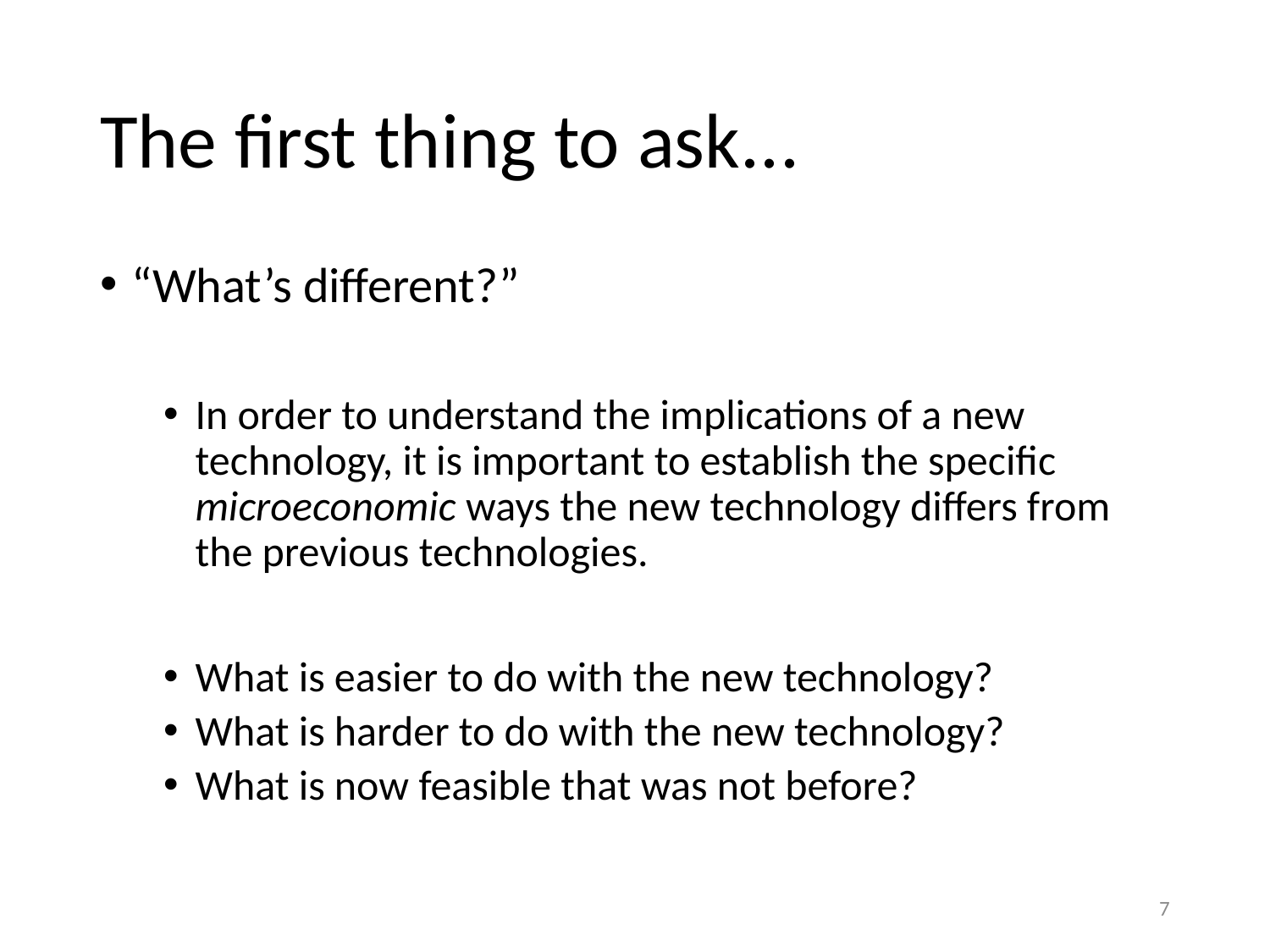

# The first thing to ask...
“What’s different?”

In order to understand the implications of a new technology, it is important to establish the specific microeconomic ways the new technology differs from the previous technologies.

What is easier to do with the new technology?
What is harder to do with the new technology?
What is now feasible that was not before?

7